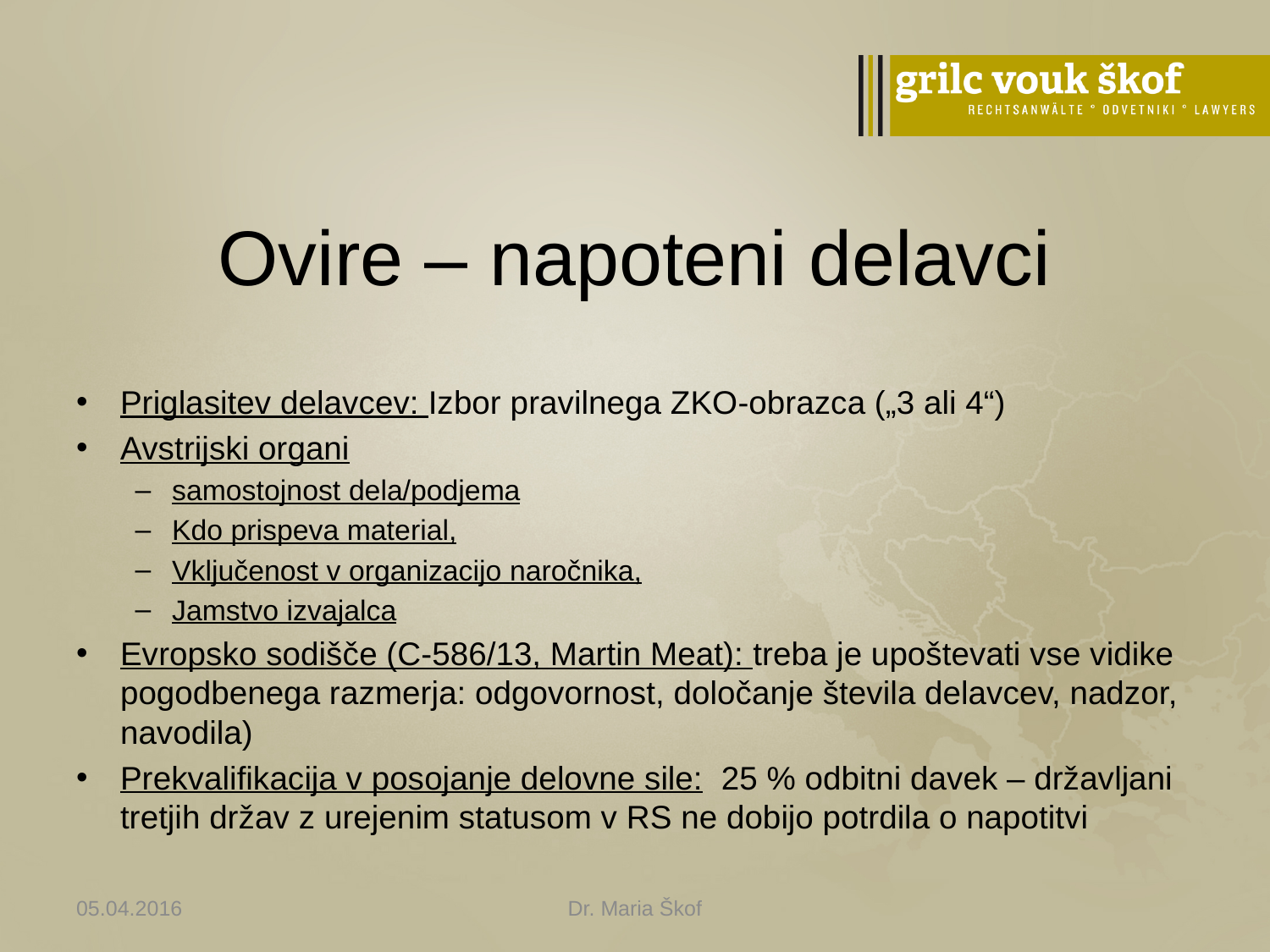

# Ovire – napoteni delavci
Priglasitev delavcev: Izbor pravilnega ZKO-obrazca („3 ali 4“)
Avstrijski organi
samostojnost dela/podjema
Kdo prispeva material,
Vključenost v organizacijo naročnika,
Jamstvo izvajalca
Evropsko sodišče (C-586/13, Martin Meat): treba je upoštevati vse vidike pogodbenega razmerja: odgovornost, določanje števila delavcev, nadzor, navodila)
Prekvalifikacija v posojanje delovne sile:  25 % odbitni davek – državljani tretjih držav z urejenim statusom v RS ne dobijo potrdila o napotitvi

05.04.2016
Dr. Maria Škof